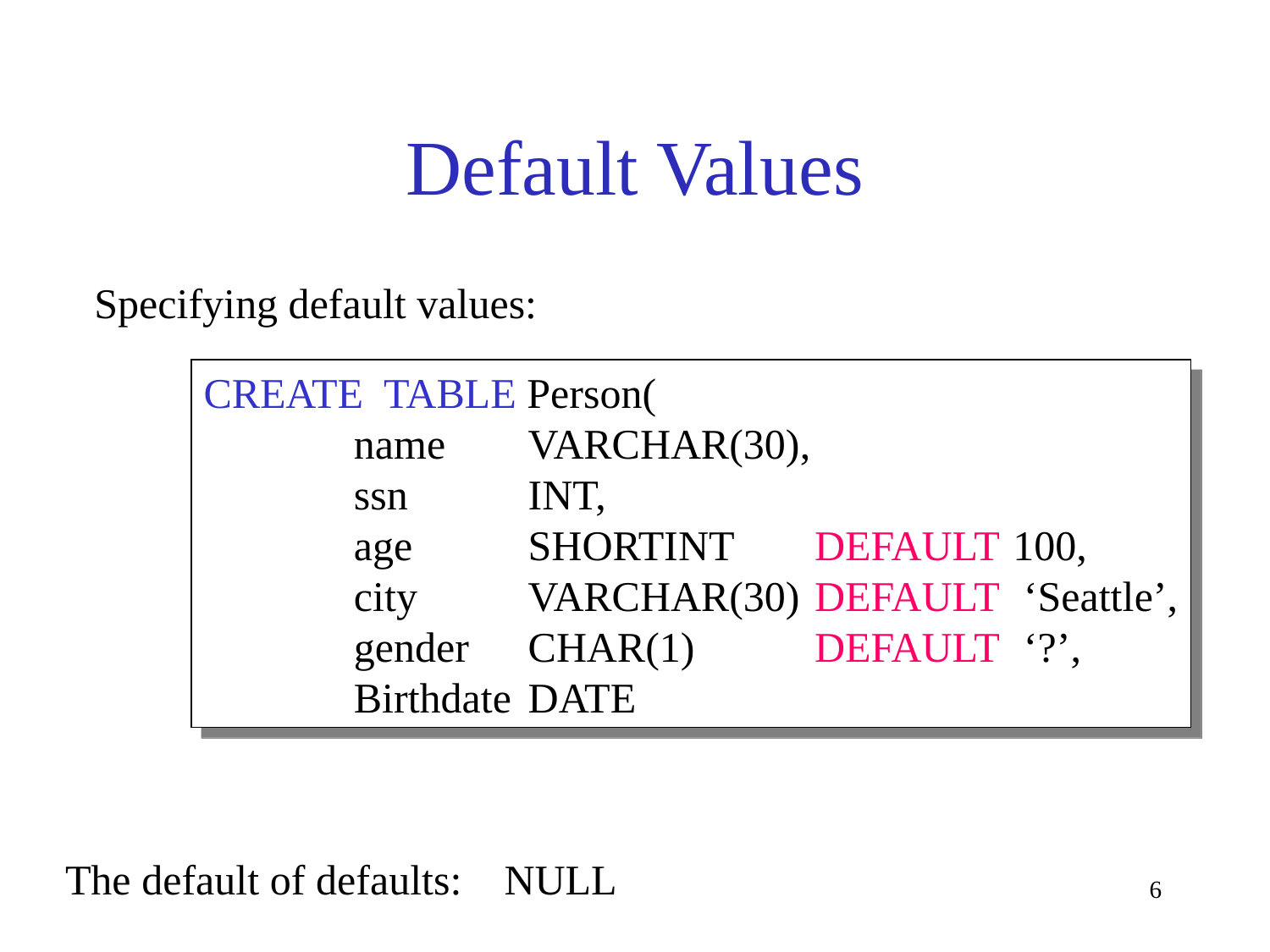

# Default Values
Specifying default values:
CREATE  TABLE Person(
	name	VARCHAR(30),
	ssn	INT,
	age	SHORTINT	DEFAULT	100,
	city	VARCHAR(30) 	DEFAULT	 ‘Seattle’,
	gender	CHAR(1) 	DEFAULT	 ‘?’,
	Birthdate	DATE
The default of defaults:    NULL
6